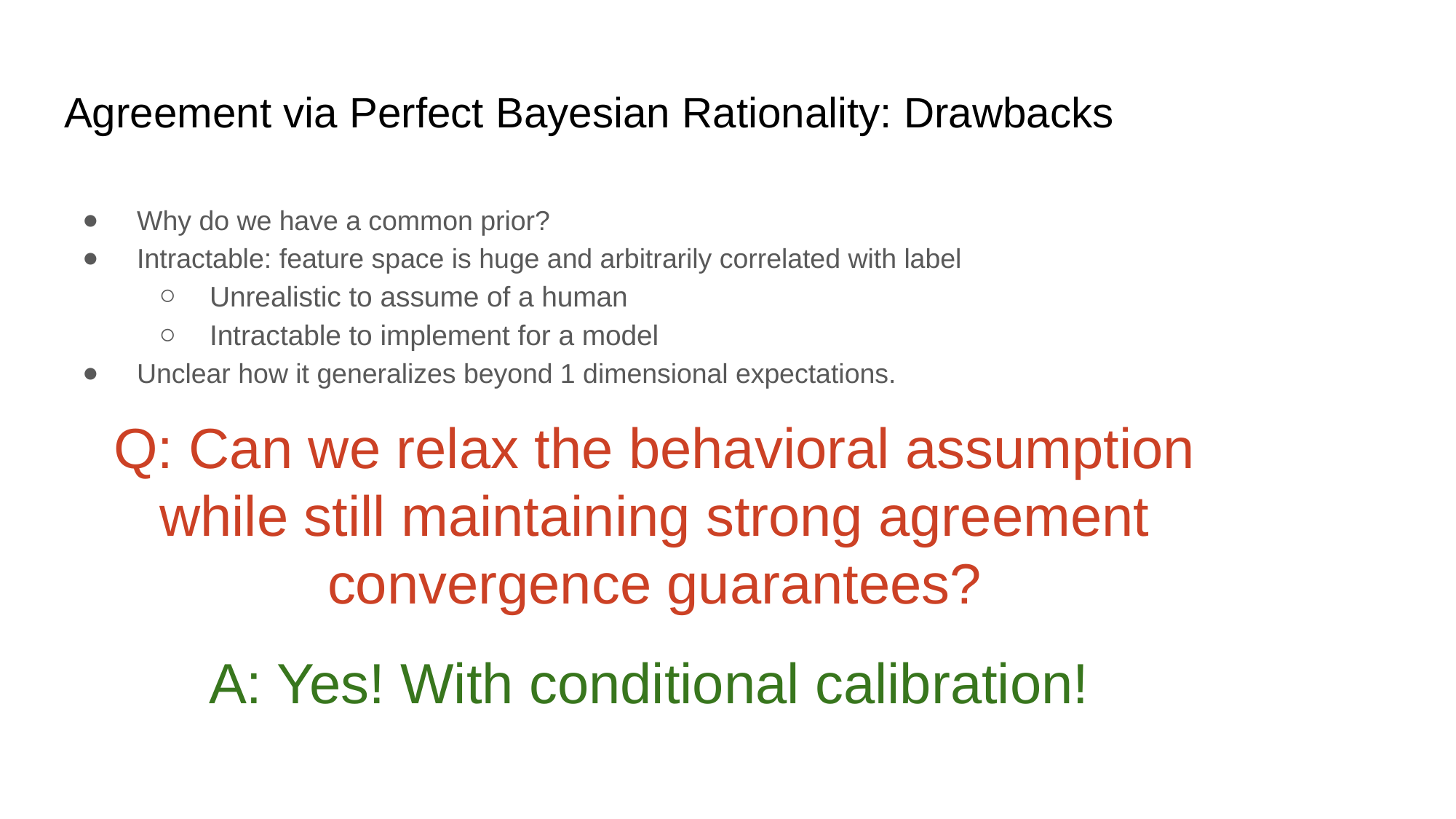

# Agreement via Perfect Bayesian Rationality: Drawbacks
Why do we have a common prior?
Intractable: feature space is huge and arbitrarily correlated with label
Unrealistic to assume of a human
Intractable to implement for a model
Unclear how it generalizes beyond 1 dimensional expectations.
Q: Can we relax the behavioral assumption while still maintaining strong agreement convergence guarantees?
A: Yes! With conditional calibration!